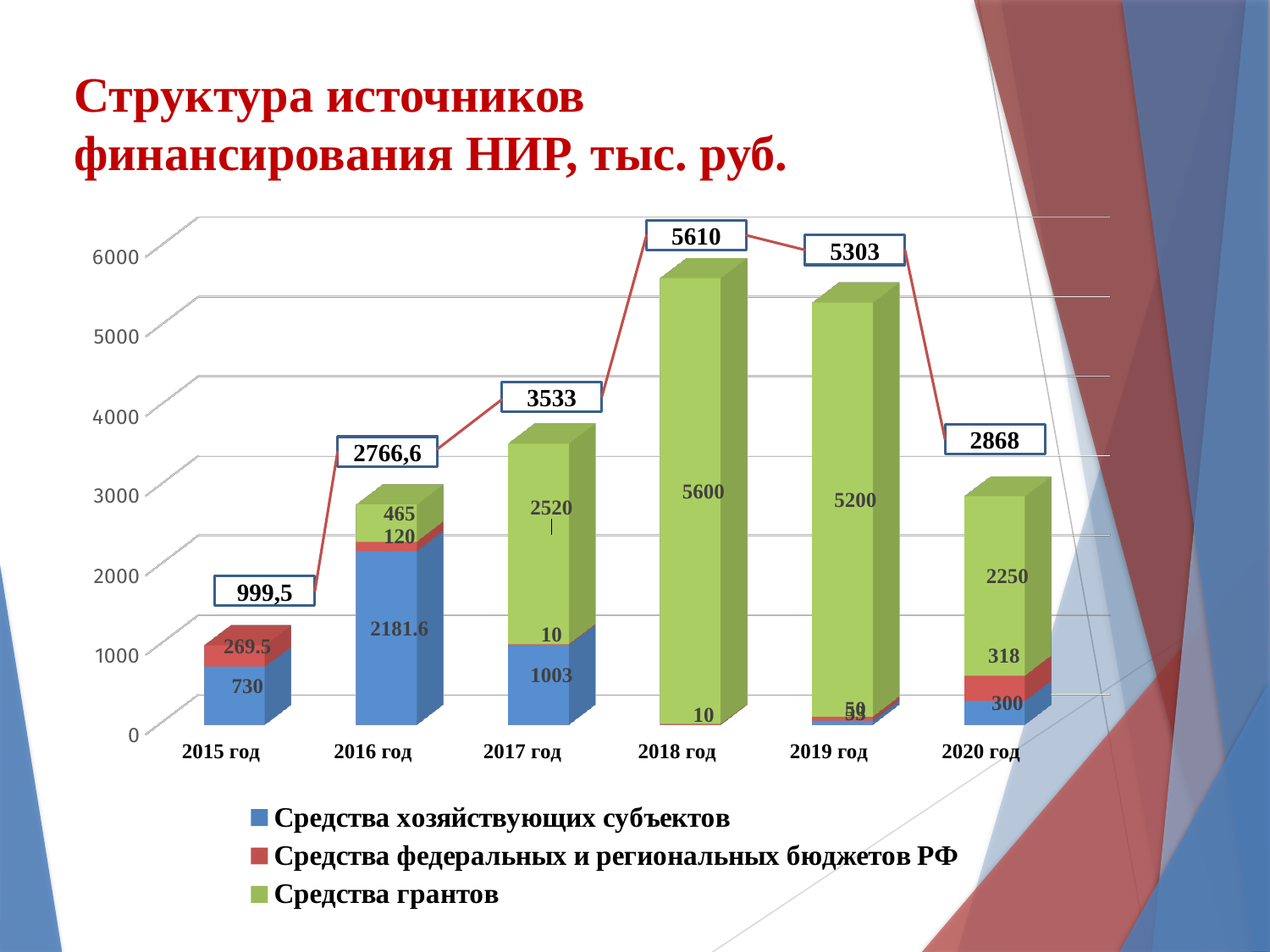

# Структура источников финансирования НИР, тыс. руб.

[unsupported chart]

5610
5303
3533
2868
2766,6
999,5